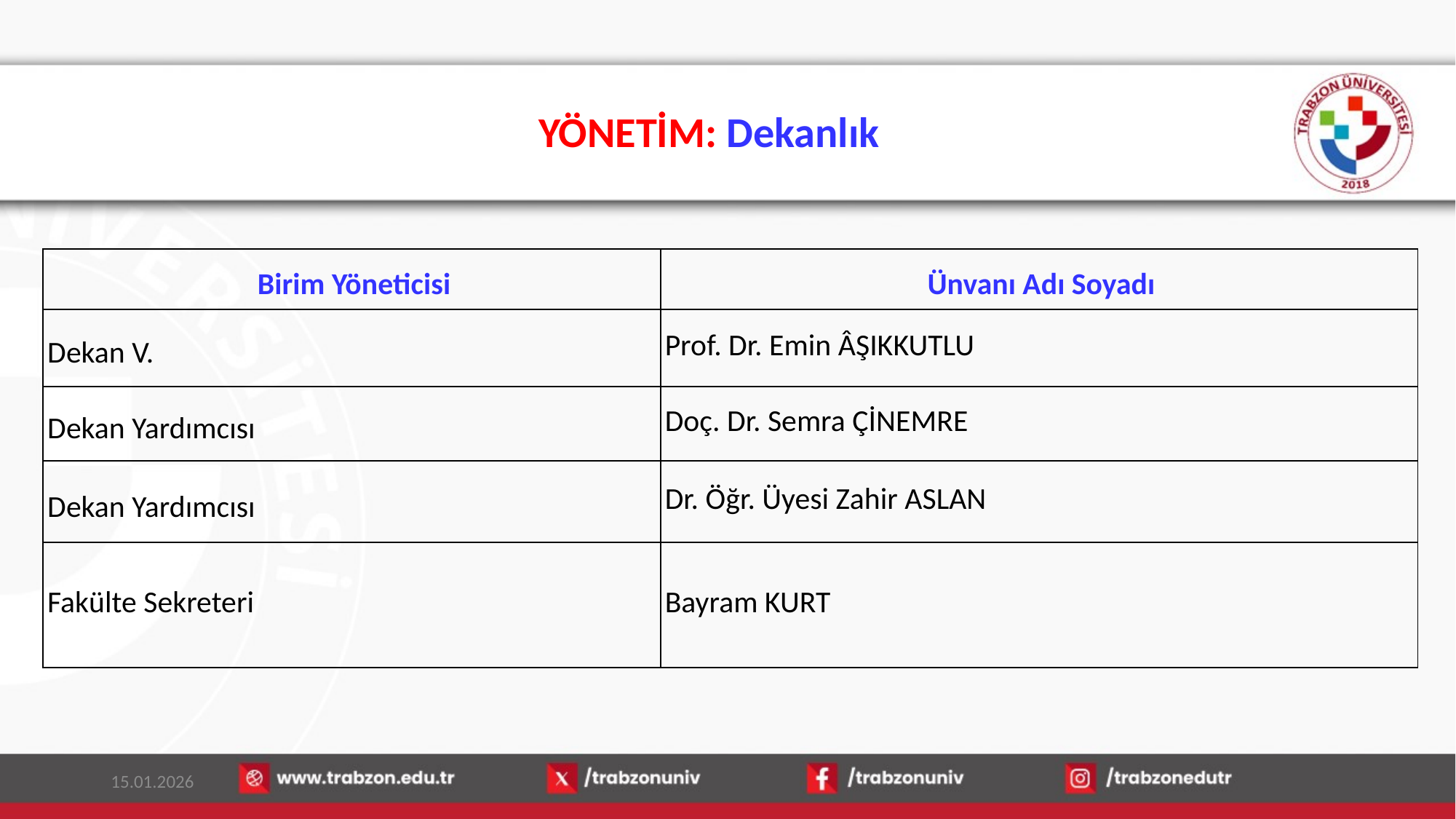

# YÖNETİM: Dekanlık
| Birim Yöneticisi | Ünvanı Adı Soyadı |
| --- | --- |
| Dekan V. | Prof. Dr. Emin ÂŞIKKUTLU |
| Dekan Yardımcısı | Doç. Dr. Semra ÇİNEMRE |
| Dekan Yardımcısı | Dr. Öğr. Üyesi Zahir ASLAN |
| Fakülte Sekreteri | Bayram KURT |
15.01.2026
4